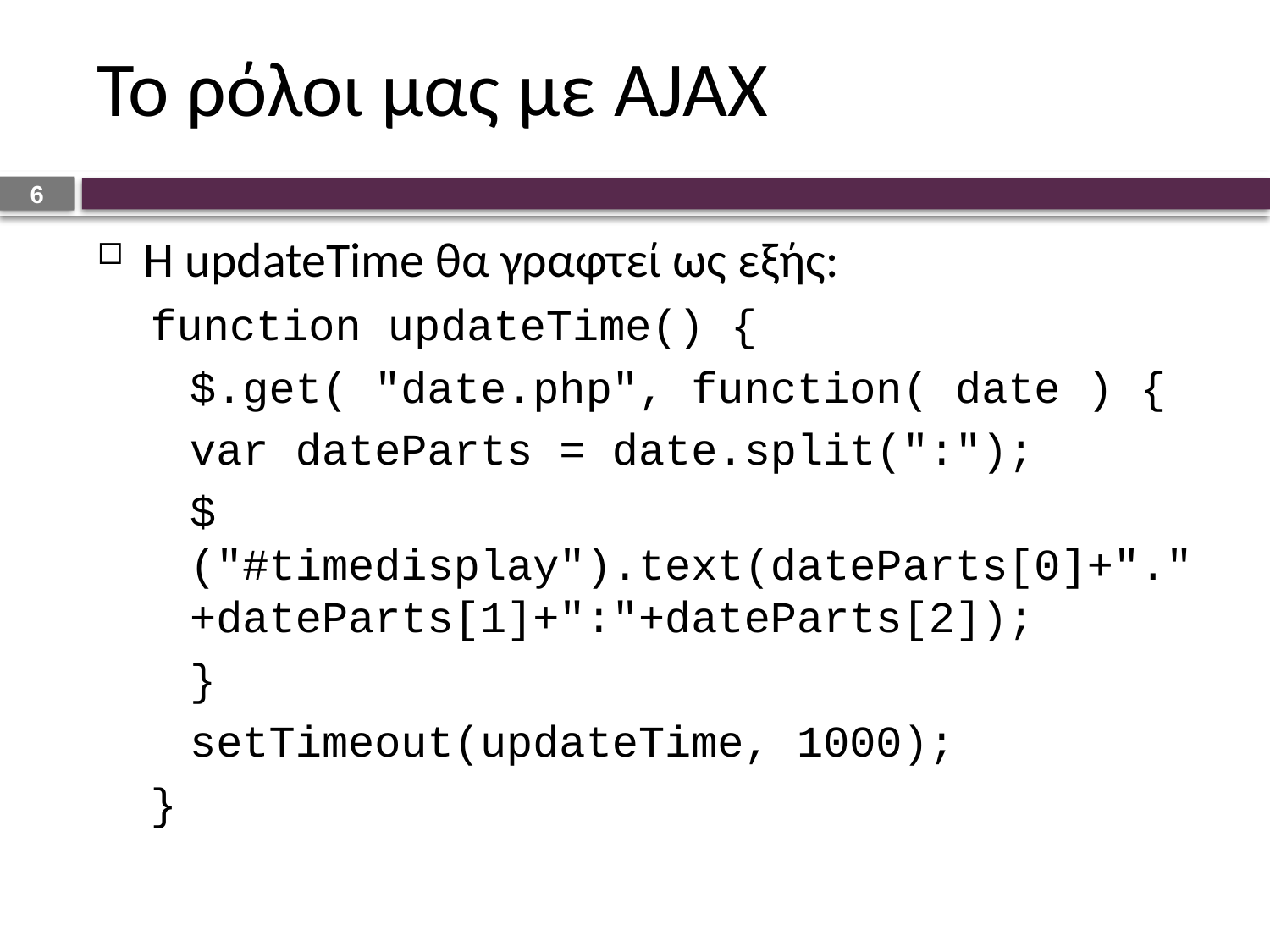

# Το ρόλοι μας με AJAX
6
Η updateTime θα γραφτεί ως εξής:
function updateTime() {
	$.get( "date.php", function( date ) {
		var dateParts = date.split(":");
		$("#timedisplay").text(dateParts[0]+"."+dateParts[1]+":"+dateParts[2]);
	}
	setTimeout(updateTime, 1000);
}